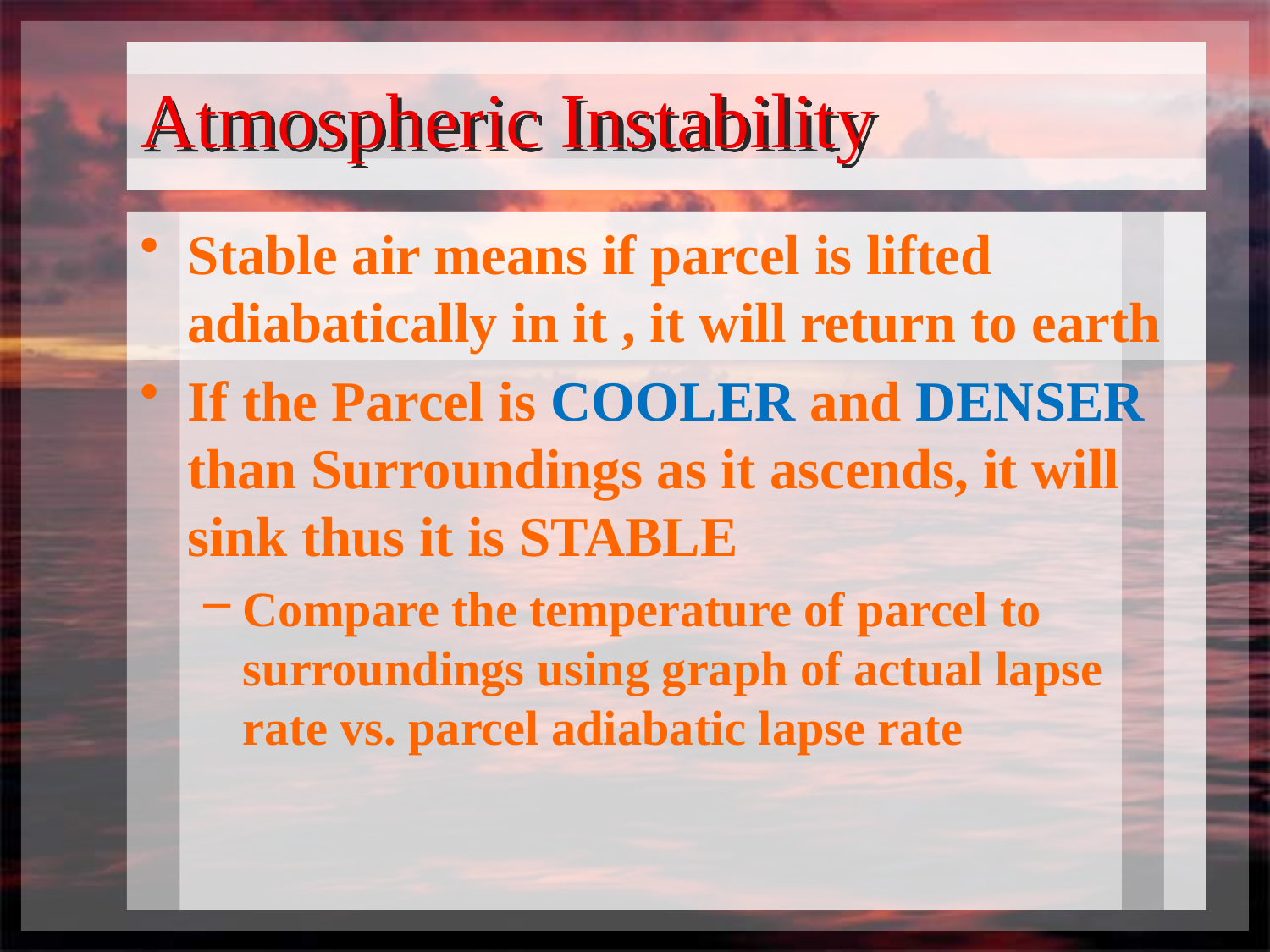

# Atmospheric Instability
Stable air means if parcel is lifted adiabatically in it , it will return to earth
If the Parcel is COOLER and DENSER than Surroundings as it ascends, it will sink thus it is STABLE
Compare the temperature of parcel to surroundings using graph of actual lapse rate vs. parcel adiabatic lapse rate